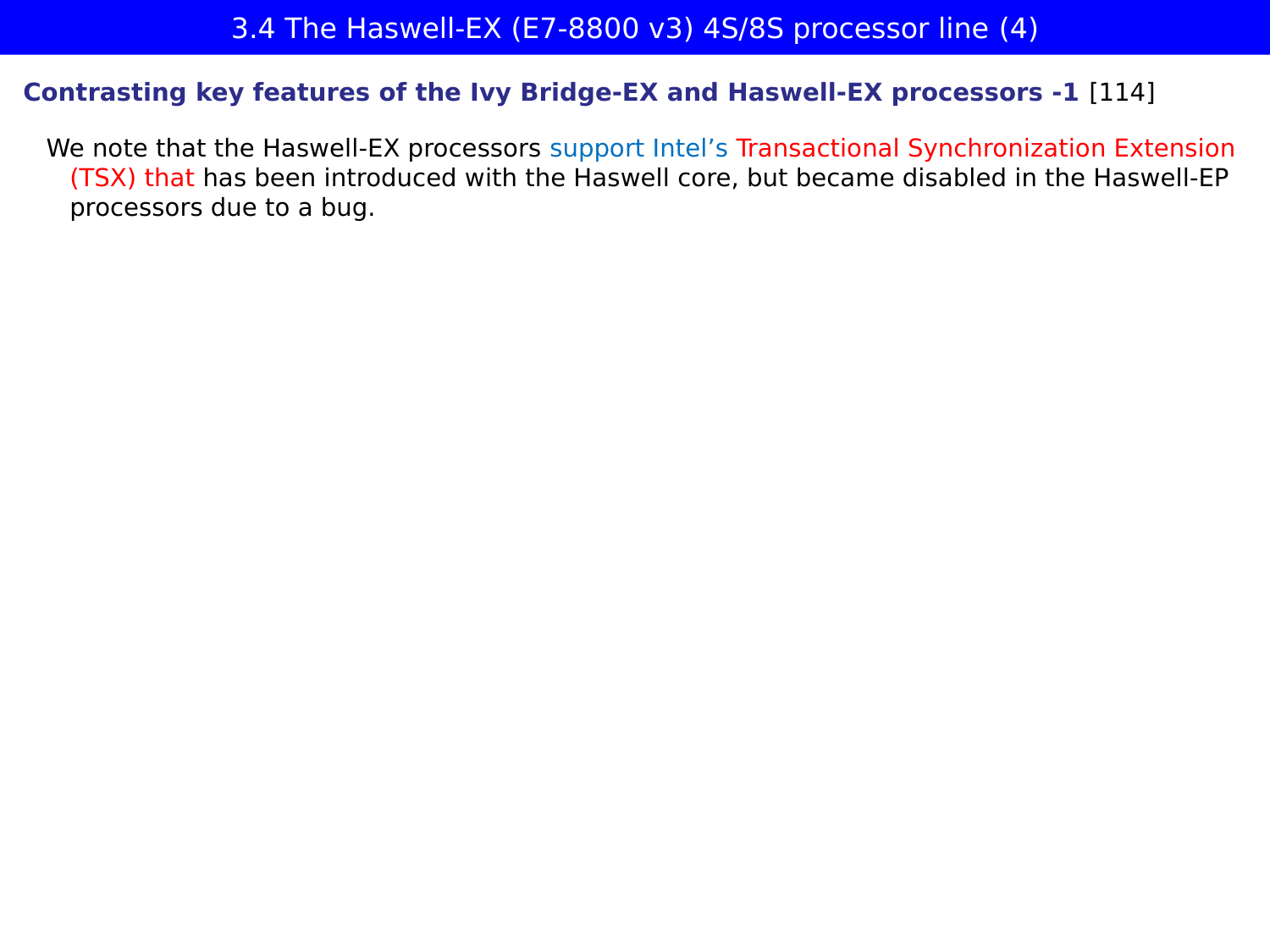

# 3.4 The Haswell-EX (E7-8800 v3) 4S/8S processor line (4)
Contrasting key features of the Ivy Bridge-EX and Haswell-EX processors -1 [114]
We note that the Haswell-EX processors support Intel’s Transactional Synchronization Extension
   (TSX) that has been introduced with the Haswell core, but became disabled in the Haswell-EP
   processors due to a bug.